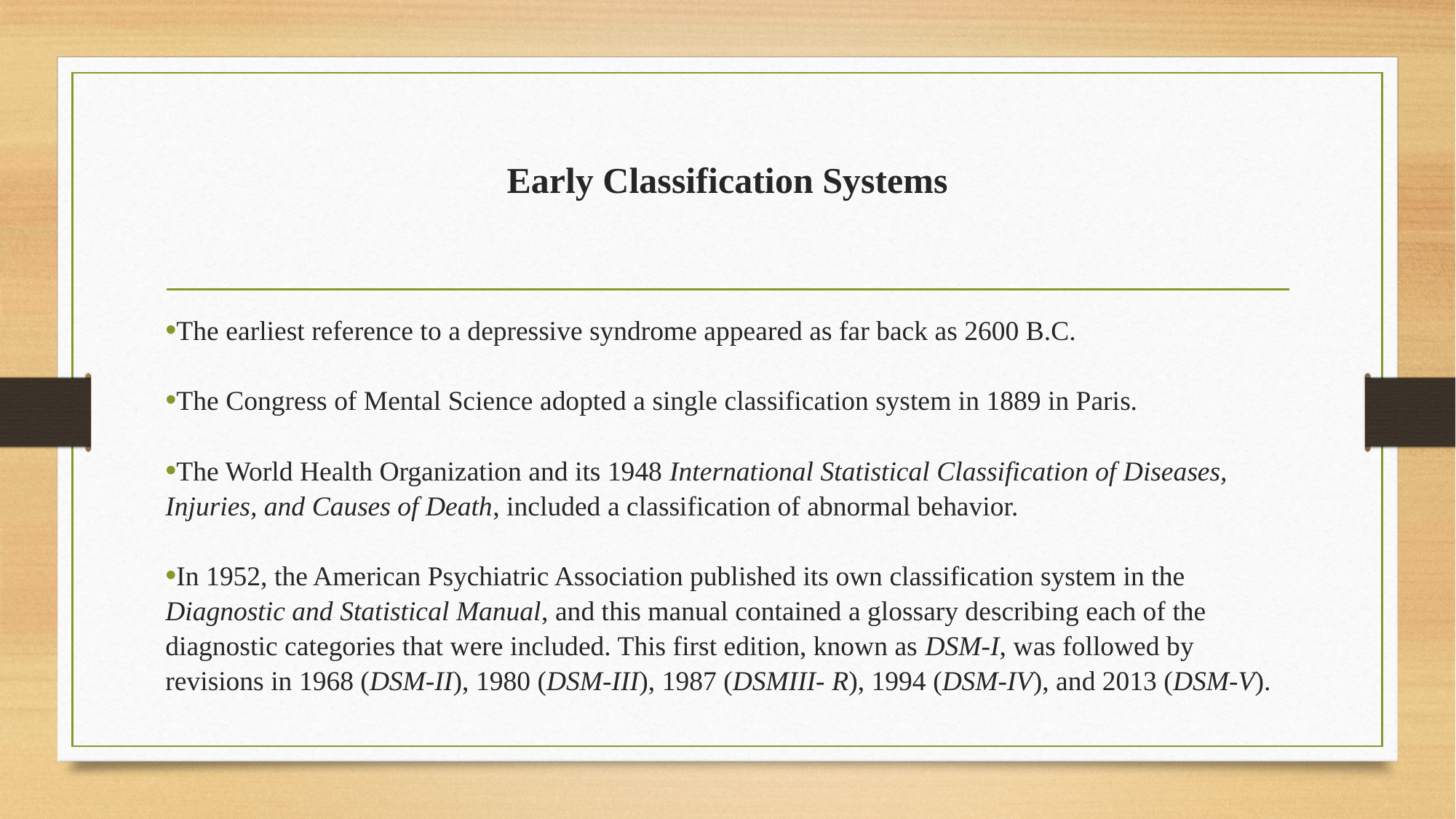

# Early Classification Systems
The earliest reference to a depressive syndrome appeared as far back as 2600 B.C.

The Congress of Mental Science adopted a single classification system in 1889 in Paris.

The World Health Organization and its 1948 International Statistical Classification of Diseases, Injuries, and Causes of Death, included a classification of abnormal behavior.

In 1952, the American Psychiatric Association published its own classification system in the Diagnostic and Statistical Manual, and this manual contained a glossary describing each of the diagnostic categories that were included. This first edition, known as DSM-I, was followed by revisions in 1968 (DSM-II), 1980 (DSM-III), 1987 (DSMIII- R), 1994 (DSM-IV), and 2013 (DSM-V).